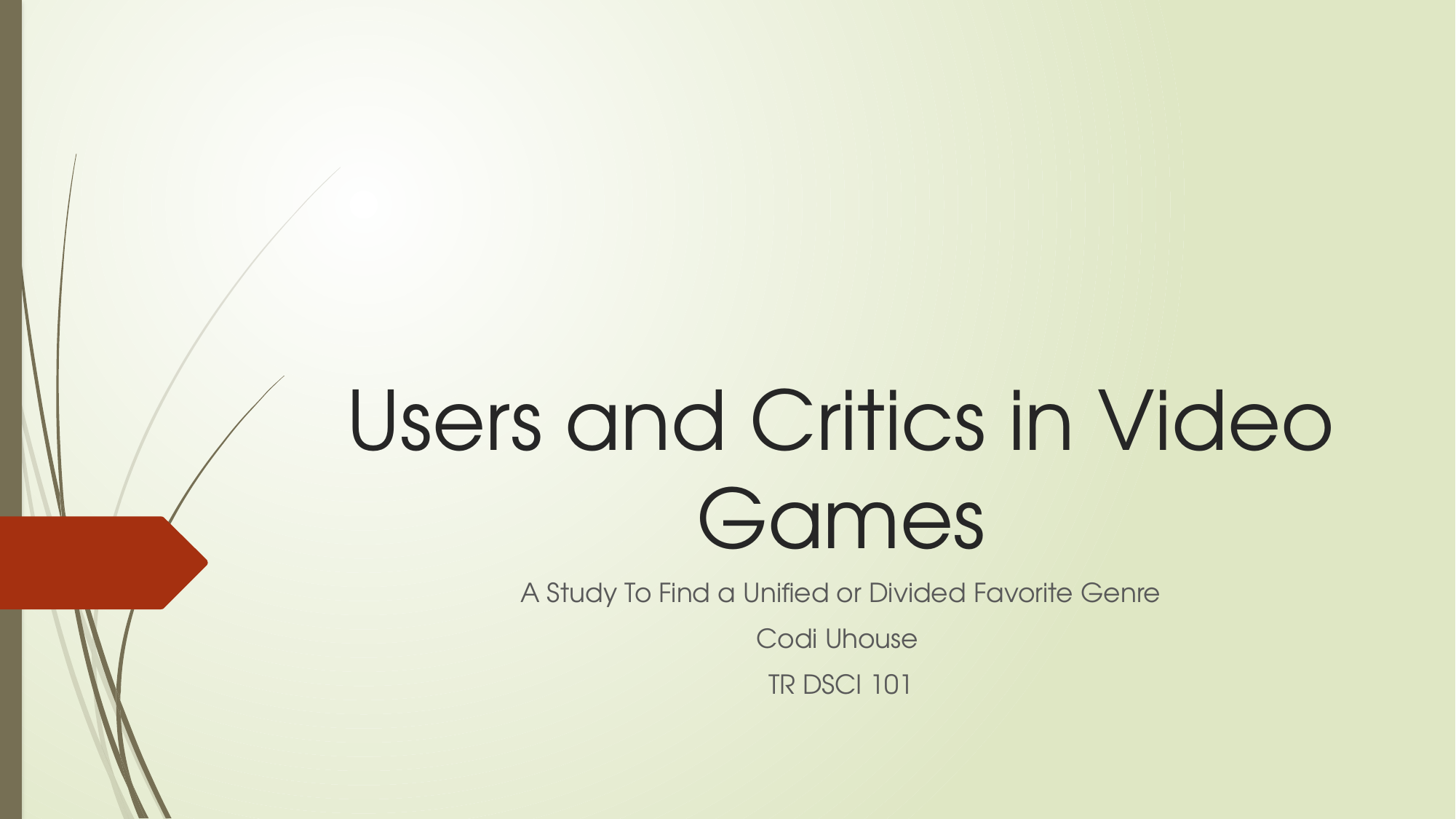

# Users and Critics in Video Games
A Study To Find a Unified or Divided Favorite Genre
Codi Uhouse
TR DSCI 101